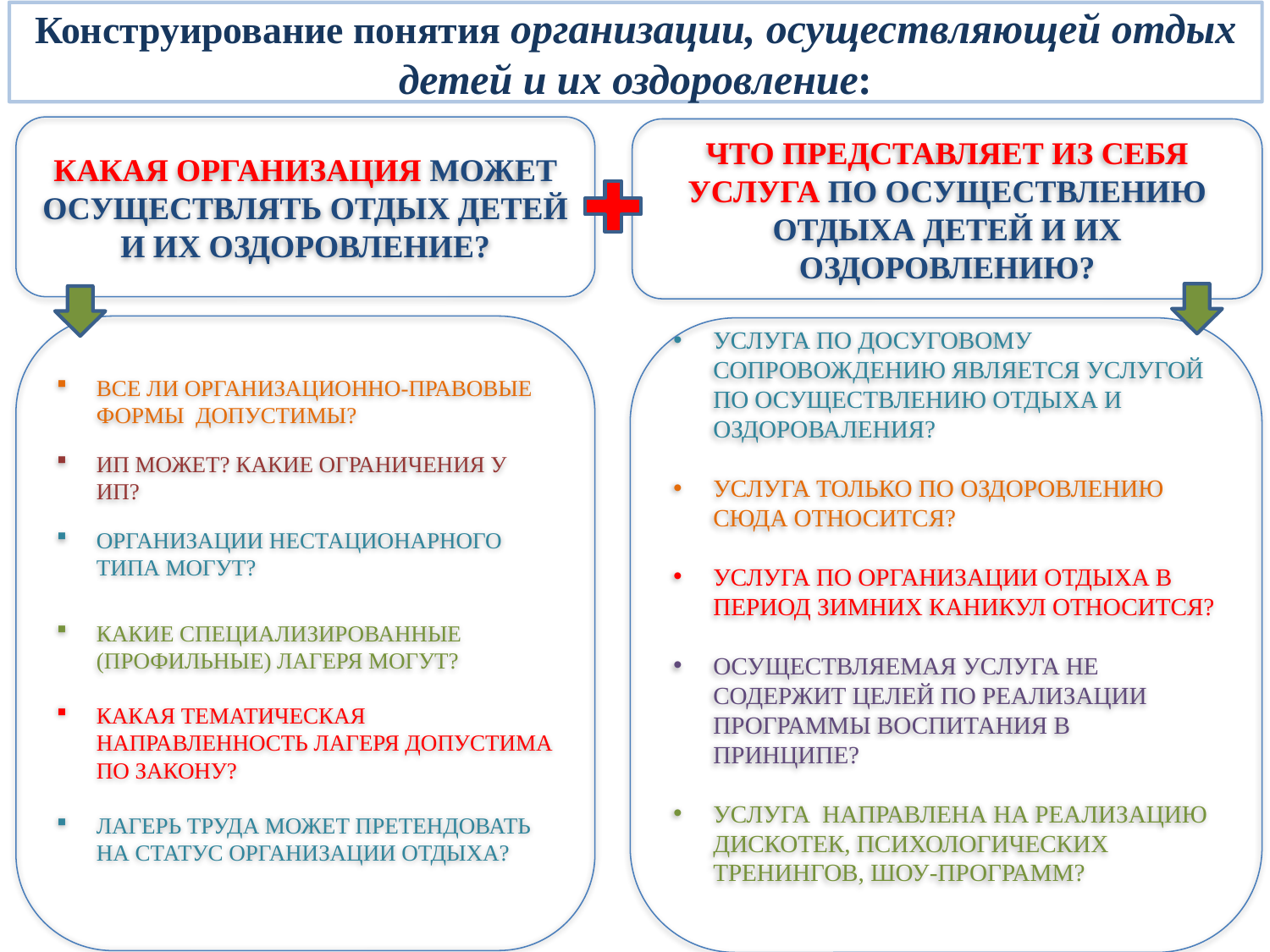

Конструирование понятия организации, осуществляющей отдых детей и их оздоровление:
КАКАЯ ОРГАНИЗАЦИЯ МОЖЕТ ОСУЩЕСТВЛЯТЬ ОТДЫХ ДЕТЕЙ И ИХ ОЗДОРОВЛЕНИЕ?
ЧТО ПРЕДСТАВЛЯЕТ ИЗ СЕБЯ УСЛУГА ПО ОСУЩЕСТВЛЕНИЮ ОТДЫХА ДЕТЕЙ И ИХ ОЗДОРОВЛЕНИЮ?

ВСЕ ЛИ ОРГАНИЗАЦИОННО-ПРАВОВЫЕ ФОРМЫ  ДОПУСТИМЫ?
ИП МОЖЕТ? КАКИЕ ОГРАНИЧЕНИЯ У ИП?
ОРГАНИЗАЦИИ НЕСТАЦИОНАРНОГО ТИПА МОГУТ?

КАКИЕ СПЕЦИАЛИЗИРОВАННЫЕ (ПРОФИЛЬНЫЕ) ЛАГЕРЯ МОГУТ?

КАКАЯ ТЕМАТИЧЕСКАЯ НАПРАВЛЕННОСТЬ ЛАГЕРЯ ДОПУСТИМА ПО ЗАКОНУ?

ЛАГЕРЬ ТРУДА МОЖЕТ ПРЕТЕНДОВАТЬ НА СТАТУС ОРГАНИЗАЦИИ ОТДЫХА?

УСЛУГА ПО ДОСУГОВОМУ СОПРОВОЖДЕНИЮ ЯВЛЯЕТСЯ УСЛУГОЙ ПО ОСУЩЕСТВЛЕНИЮ ОТДЫХА И ОЗДОРОВАЛЕНИЯ?

УСЛУГА ТОЛЬКО ПО ОЗДОРОВЛЕНИЮ СЮДА ОТНОСИТСЯ?

УСЛУГА ПО ОРГАНИЗАЦИИ ОТДЫХА В ПЕРИОД ЗИМНИХ КАНИКУЛ ОТНОСИТСЯ?

ОСУЩЕСТВЛЯЕМАЯ УСЛУГА НЕ СОДЕРЖИТ ЦЕЛЕЙ ПО РЕАЛИЗАЦИИ ПРОГРАММЫ ВОСПИТАНИЯ В ПРИНЦИПЕ?

УСЛУГА  НАПРАВЛЕНА НА РЕАЛИЗАЦИЮ ДИСКОТЕК, ПСИХОЛОГИЧЕСКИХ ТРЕНИНГОВ, ШОУ-ПРОГРАММ?